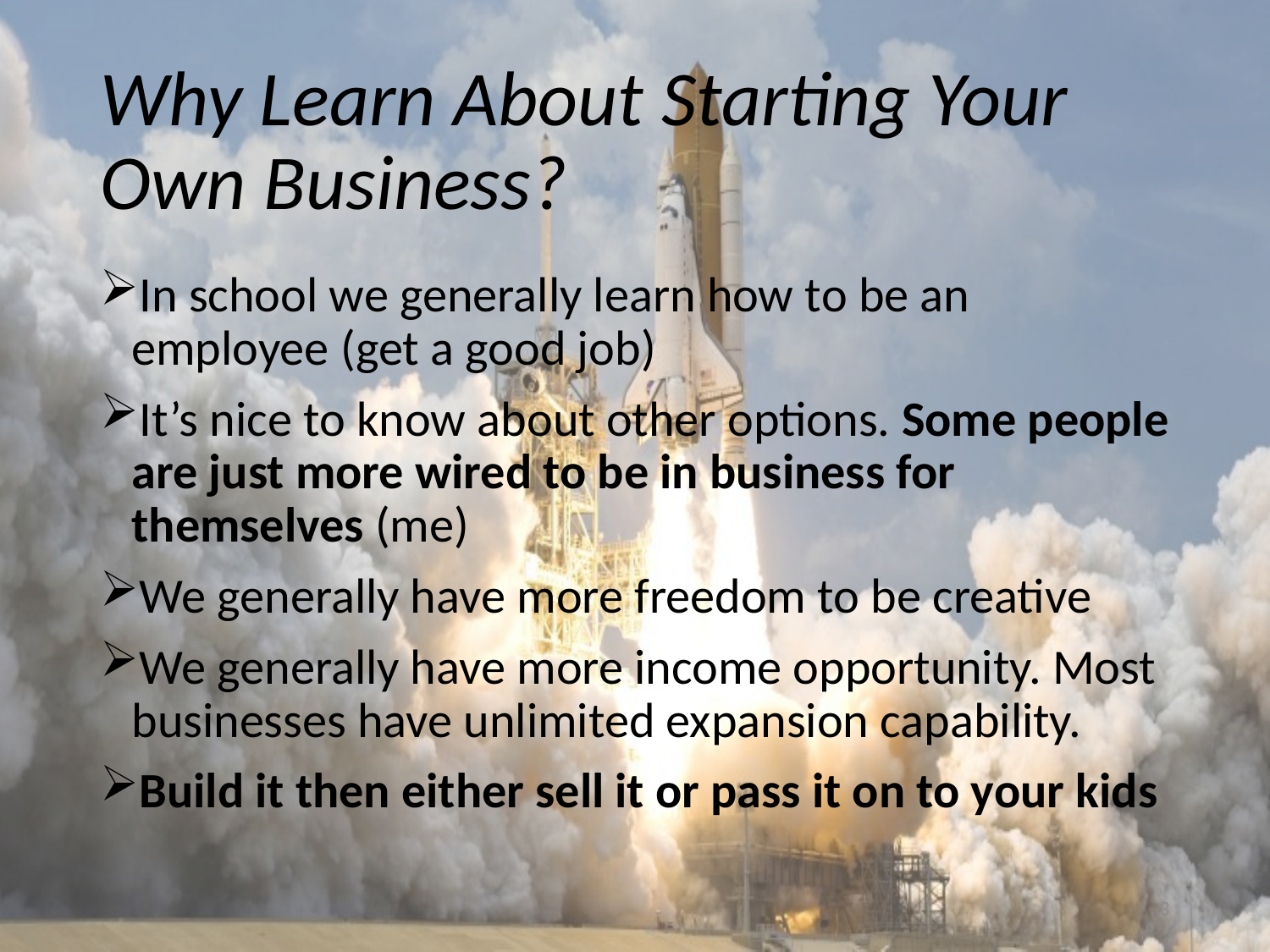

# Why Learn About Starting Your Own Business?
In school we generally learn how to be an employee (get a good job)
It’s nice to know about other options. Some people are just more wired to be in business for themselves (me)
We generally have more freedom to be creative
We generally have more income opportunity. Most businesses have unlimited expansion capability.
Build it then either sell it or pass it on to your kids
3